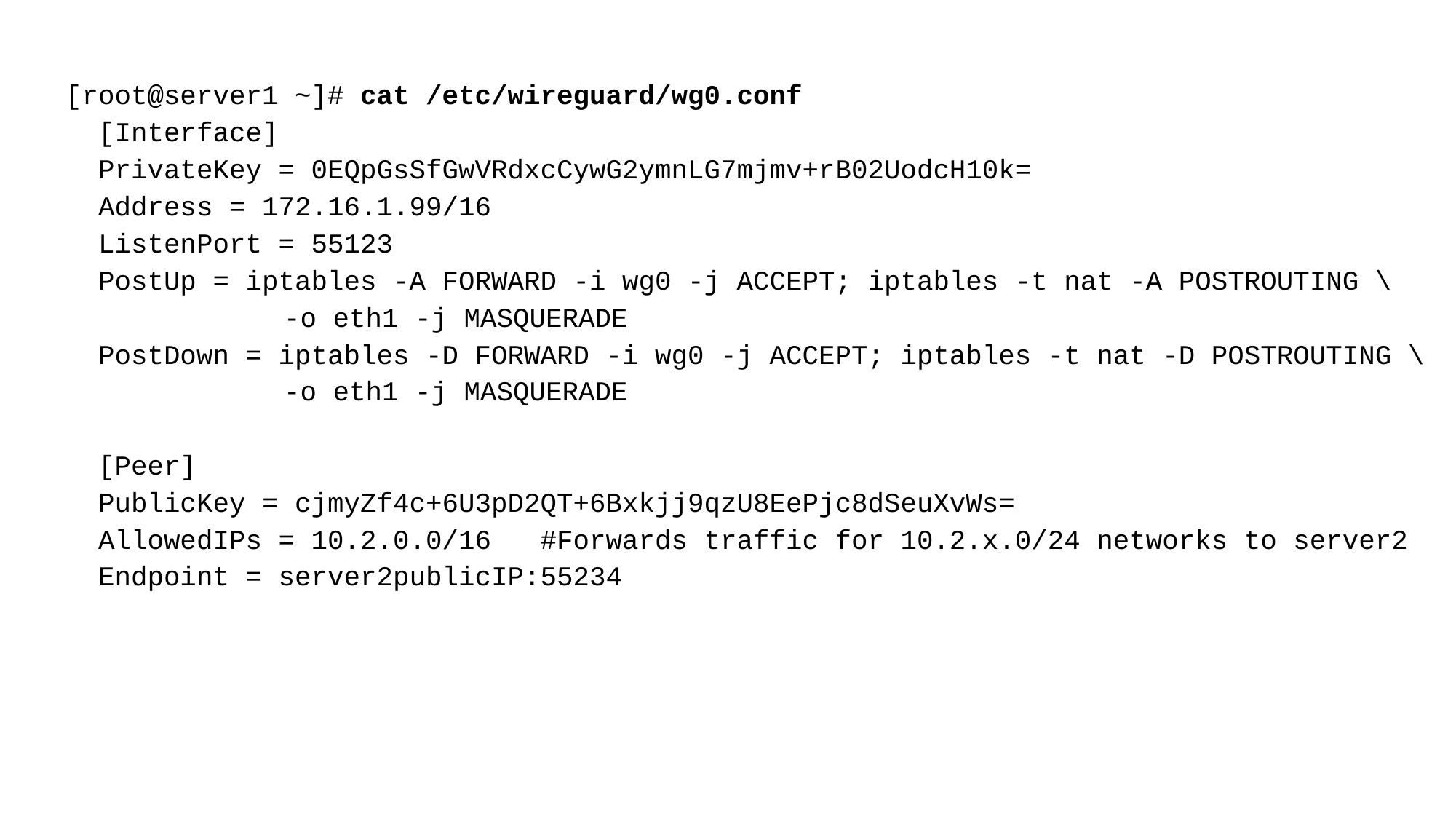

[root@server1 ~]# cat /etc/wireguard/wg0.conf
  [Interface]
  PrivateKey = 0EQpGsSfGwVRdxcCywG2ymnLG7mjmv+rB02UodcH10k=
  Address = 172.16.1.99/16
  ListenPort = 55123
  PostUp = iptables -A FORWARD -i wg0 -j ACCEPT; iptables -t nat -A POSTROUTING \
		-o eth1 -j MASQUERADE
  PostDown = iptables -D FORWARD -i wg0 -j ACCEPT; iptables -t nat -D POSTROUTING \
		-o eth1 -j MASQUERADE

  [Peer]
  PublicKey = cjmyZf4c+6U3pD2QT+6Bxkjj9qzU8EePjc8dSeuXvWs=
  AllowedIPs = 10.2.0.0/16   #Forwards traffic for 10.2.x.0/24 networks to server2
  Endpoint = server2publicIP:55234